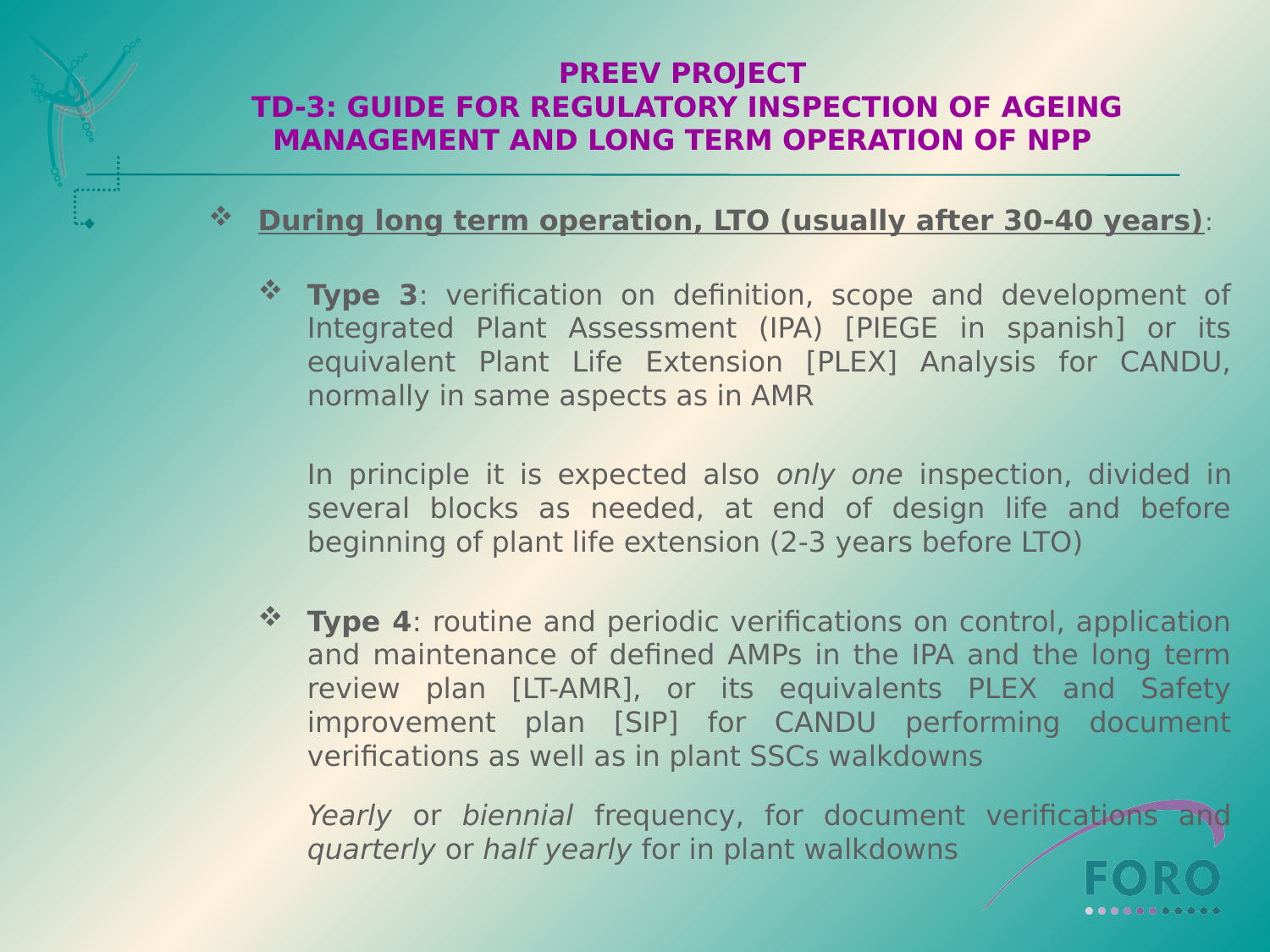

# PREEV PROJECT TD-3: GUIDE FOR REGULATORY INSPECTION OF AGEING MANAGEMENT AND LONG TERM OPERATION OF NPP
During long term operation, LTO (usually after 30-40 years):

Type 3: verification on definition, scope and development of Integrated Plant Assessment (IPA) [PIEGE in spanish] or its equivalent Plant Life Extension [PLEX] Analysis for CANDU, normally in same aspects as in AMR

	In principle it is expected also only one inspection, divided in several blocks as needed, at end of design life and before beginning of plant life extension (2-3 years before LTO)

Type 4: routine and periodic verifications on control, application and maintenance of defined AMPs in the IPA and the long term review plan [LT-AMR], or its equivalents PLEX and Safety improvement plan [SIP] for CANDU performing document verifications as well as in plant SSCs walkdowns

	Yearly or biennial frequency, for document verifications and quarterly or half yearly for in plant walkdowns